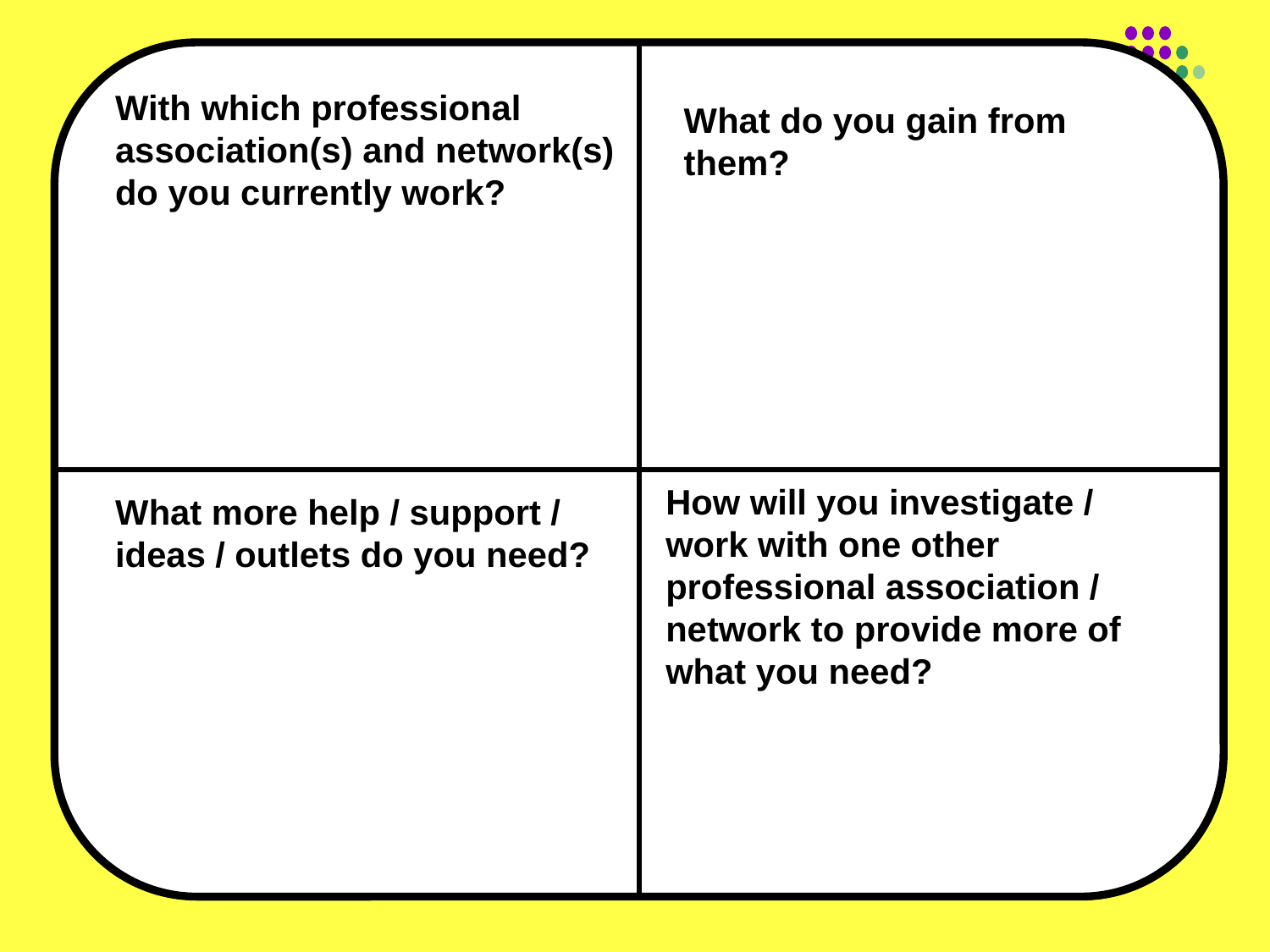

With which professional association(s) and network(s) do you currently work?
What do you gain from them?
How will you investigate / work with one other professional association / network to provide more of what you need?
What more help / support / ideas / outlets do you need?